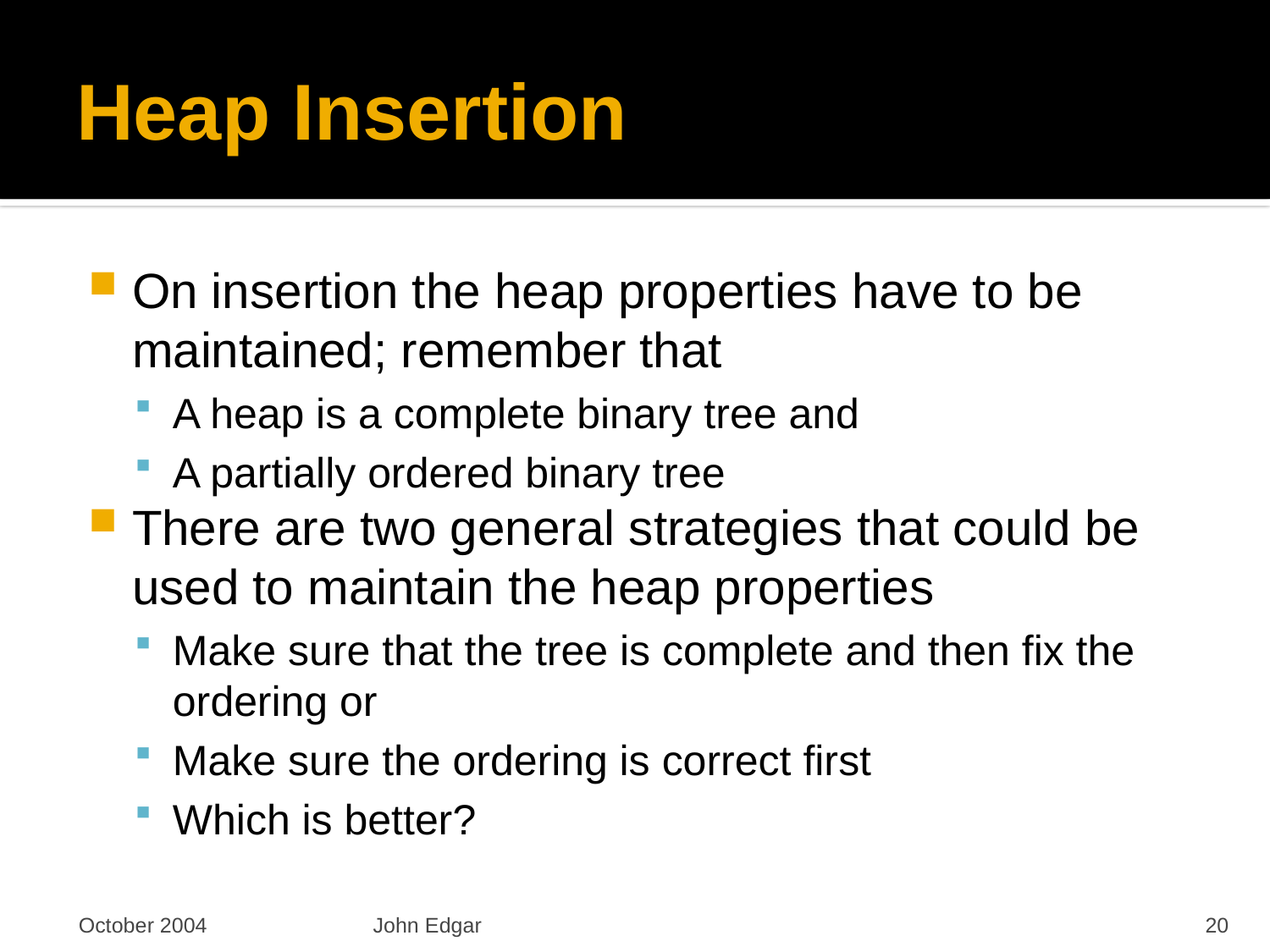

# Heap Insertion
On insertion the heap properties have to be maintained; remember that
A heap is a complete binary tree and
A partially ordered binary tree
There are two general strategies that could be used to maintain the heap properties
Make sure that the tree is complete and then fix the ordering or
Make sure the ordering is correct first
Which is better?
October 2004
John Edgar
20